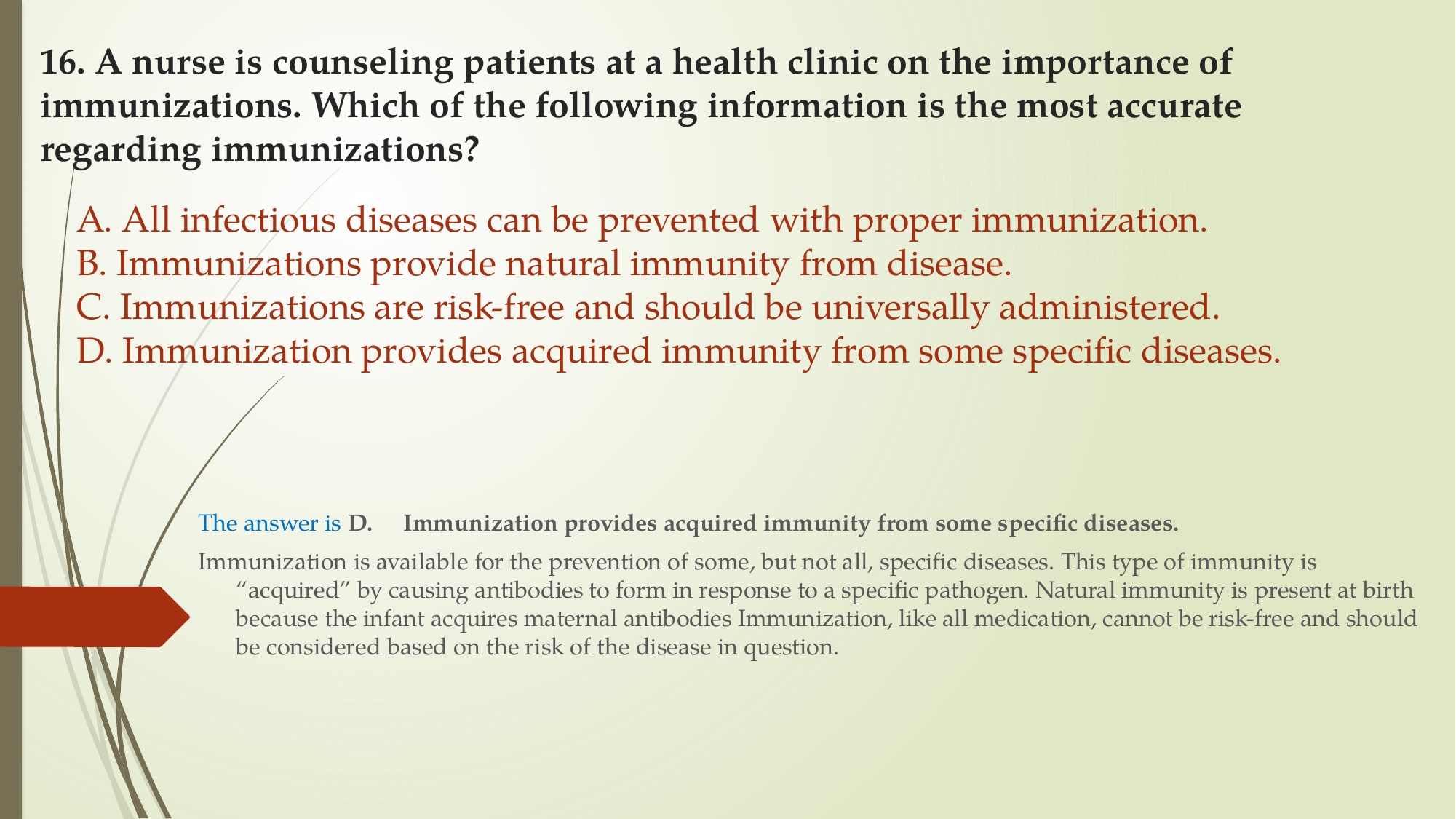

# 16. A nurse is counseling patients at a health clinic on the importance of immunizations. Which of the following information is the most accurate regarding immunizations?
A. All infectious diseases can be prevented with proper immunization.
B. Immunizations provide natural immunity from disease.
C. Immunizations are risk-free and should be universally administered.
D. Immunization provides acquired immunity from some specific diseases.
The answer is D.     Immunization provides acquired immunity from some specific diseases.
Immunization is available for the prevention of some, but not all, specific diseases. This type of immunity is “acquired” by causing antibodies to form in response to a specific pathogen. Natural immunity is present at birth because the infant acquires maternal antibodies Immunization, like all medication, cannot be risk-free and should be considered based on the risk of the disease in question.